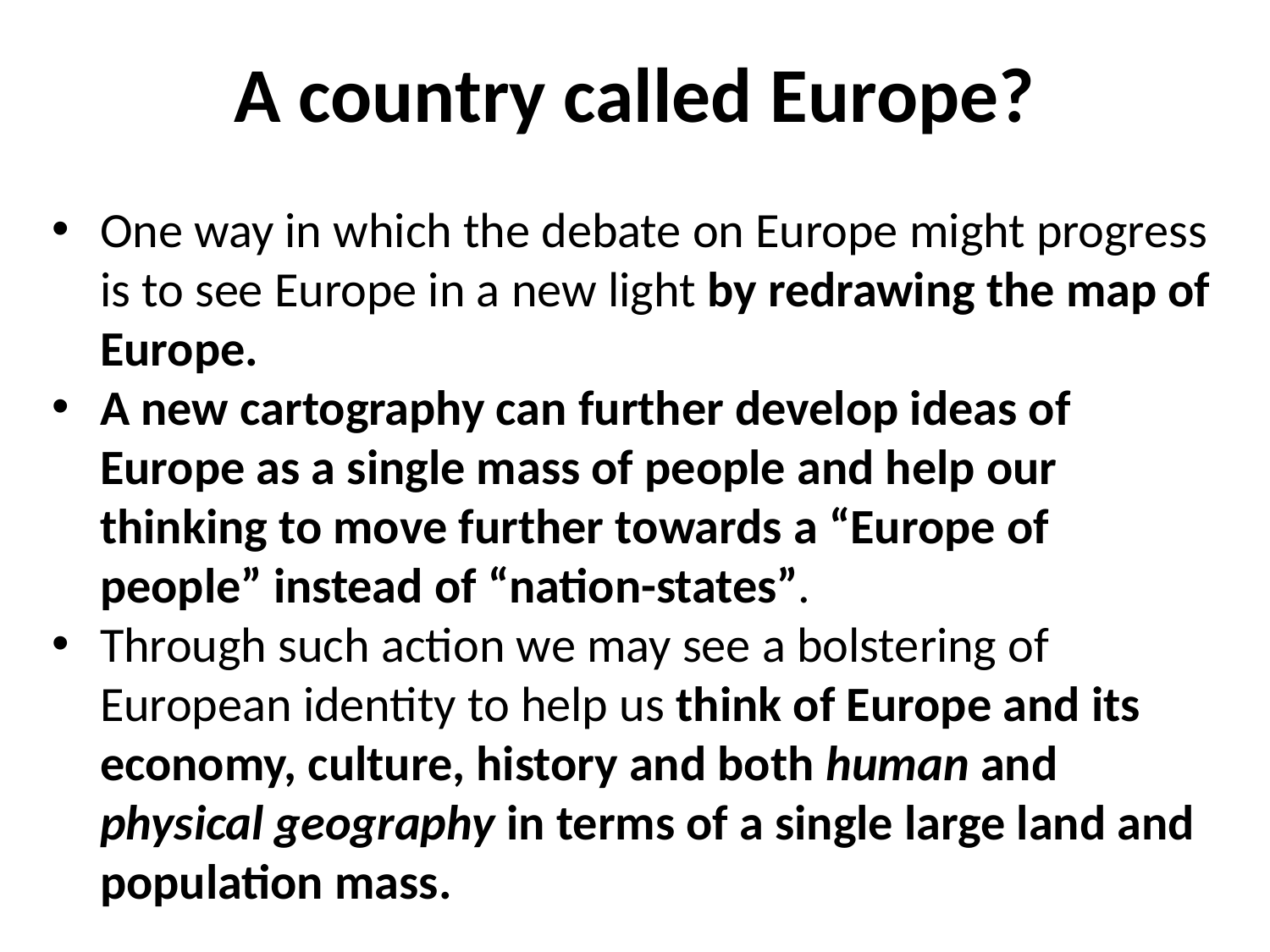

A country called Europe?
One way in which the debate on Europe might progress is to see Europe in a new light by redrawing the map of Europe.
A new cartography can further develop ideas of Europe as a single mass of people and help our thinking to move further towards a “Europe of people” instead of “nation-states”.
Through such action we may see a bolstering of European identity to help us think of Europe and its economy, culture, history and both human and physical geography in terms of a single large land and population mass.